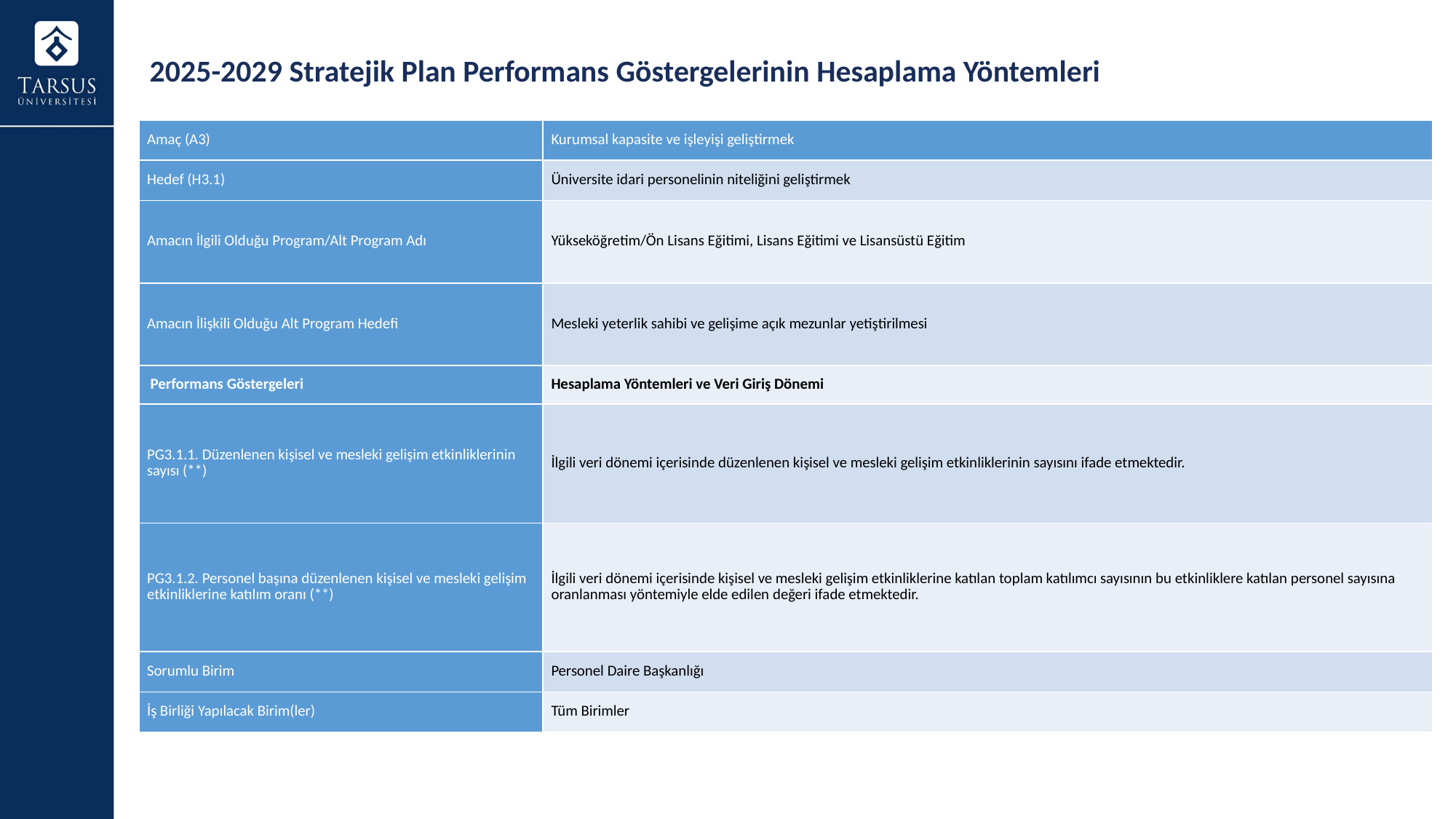

2025-2029 Stratejik Plan Performans Göstergelerinin Hesaplama Yöntemleri
| Amaç (A3) | Kurumsal kapasite ve işleyişi geliştirmek |
| --- | --- |
| Hedef (H3.1) | Üniversite idari personelinin niteliğini geliştirmek |
| Amacın İlgili Olduğu Program/Alt Program Adı | Yükseköğretim/Ön Lisans Eğitimi, Lisans Eğitimi ve Lisansüstü Eğitim |
| Amacın İlişkili Olduğu Alt Program Hedefi | Mesleki yeterlik sahibi ve gelişime açık mezunlar yetiştirilmesi |
| Performans Göstergeleri | Hesaplama Yöntemleri ve Veri Giriş Dönemi |
| PG3.1.1. Düzenlenen kişisel ve mesleki gelişim etkinliklerinin sayısı (\*\*) | İlgili veri dönemi içerisinde düzenlenen kişisel ve mesleki gelişim etkinliklerinin sayısını ifade etmektedir. |
| PG3.1.2. Personel başına düzenlenen kişisel ve mesleki gelişim etkinliklerine katılım oranı (\*\*) | İlgili veri dönemi içerisinde kişisel ve mesleki gelişim etkinliklerine katılan toplam katılımcı sayısının bu etkinliklere katılan personel sayısına oranlanması yöntemiyle elde edilen değeri ifade etmektedir. |
| Sorumlu Birim | Personel Daire Başkanlığı |
| İş Birliği Yapılacak Birim(ler) | Tüm Birimler |